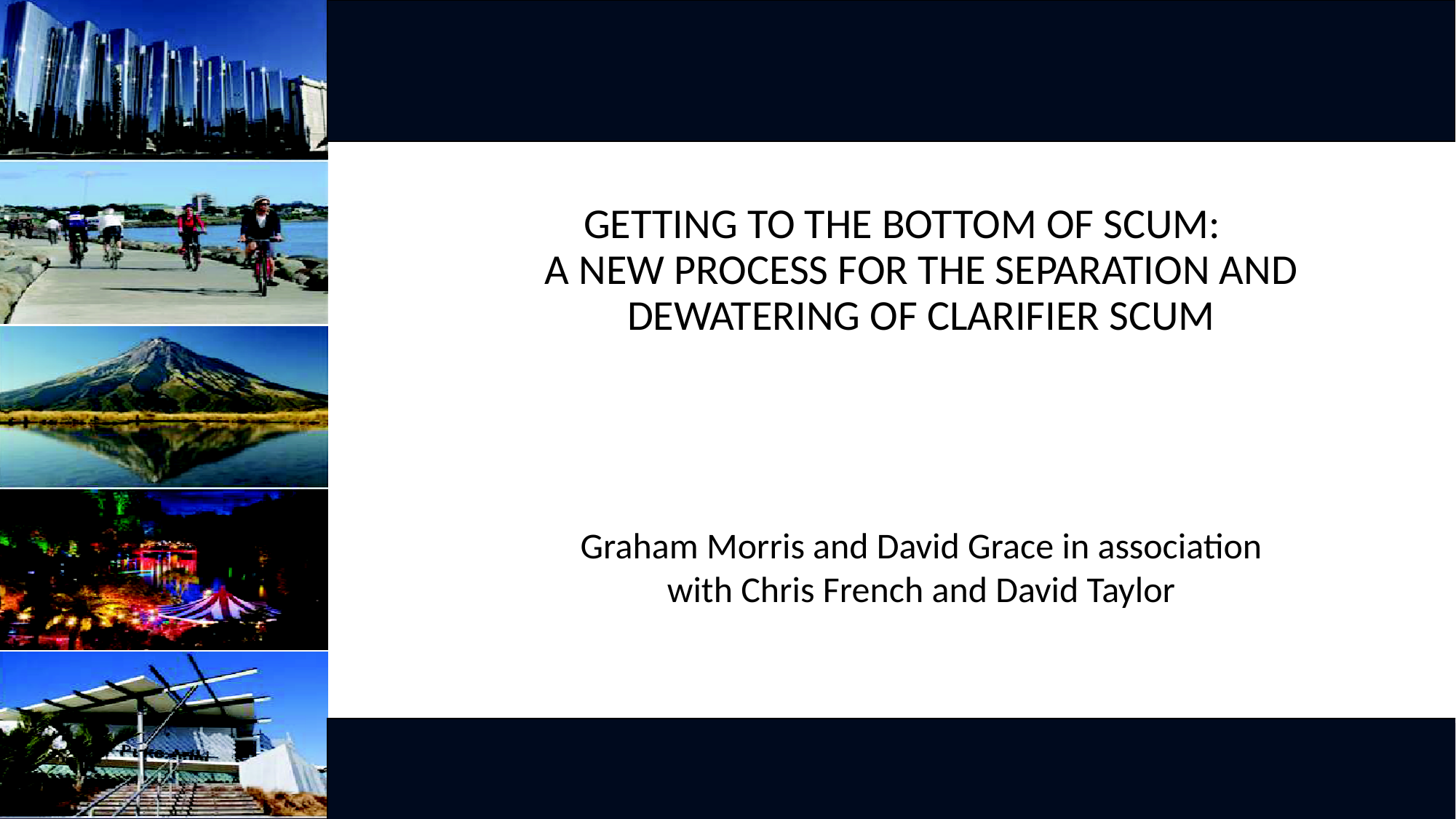

# GETTING TO THE BOTTOM OF SCUM: A NEW PROCESS FOR THE SEPARATION AND DEWATERING OF CLARIFIER SCUM
Graham Morris and David Grace in association with Chris French and David Taylor